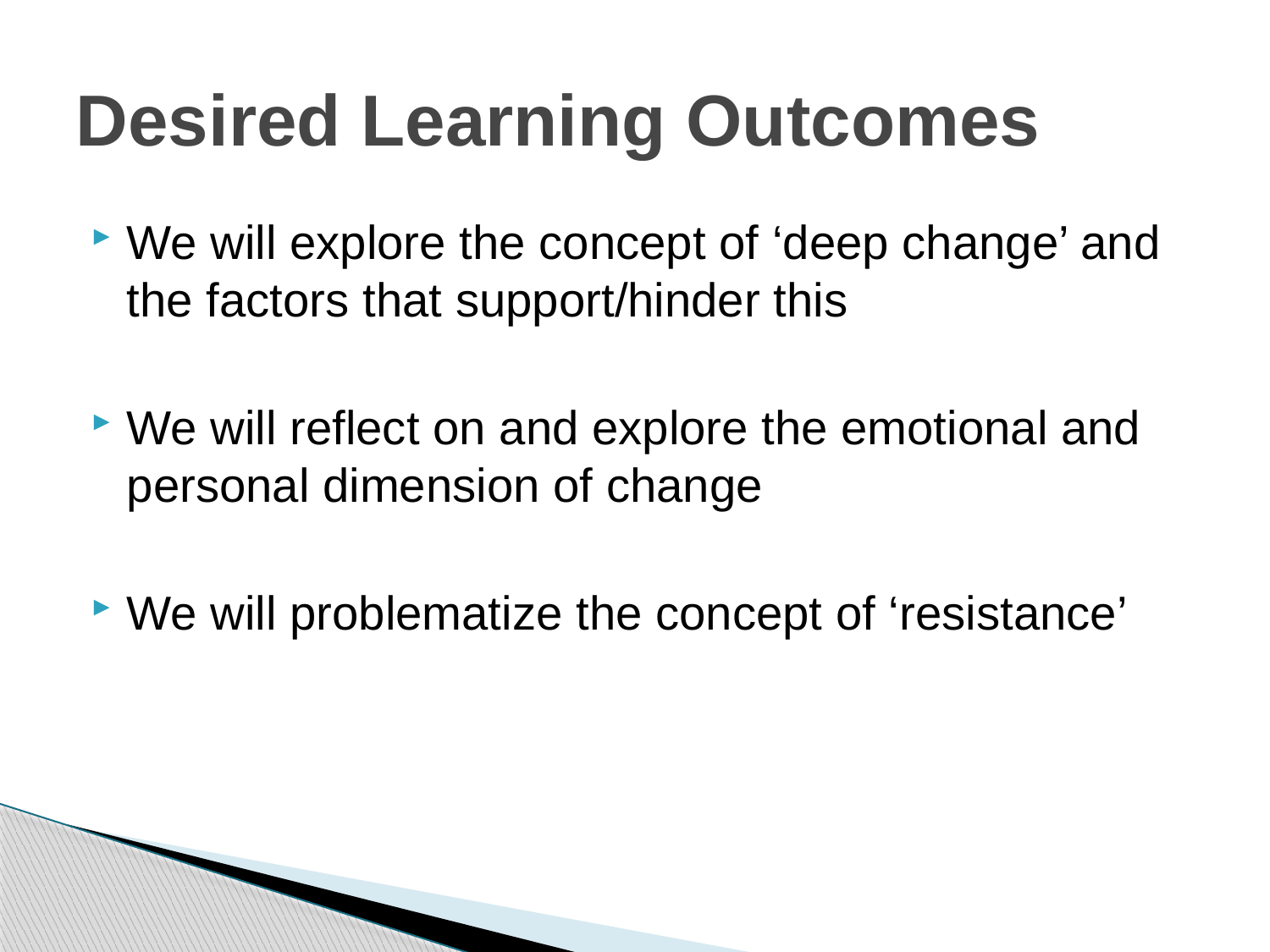

# Desired Learning Outcomes
We will explore the concept of ‘deep change’ and the factors that support/hinder this

We will reflect on and explore the emotional and personal dimension of change

We will problematize the concept of ‘resistance’